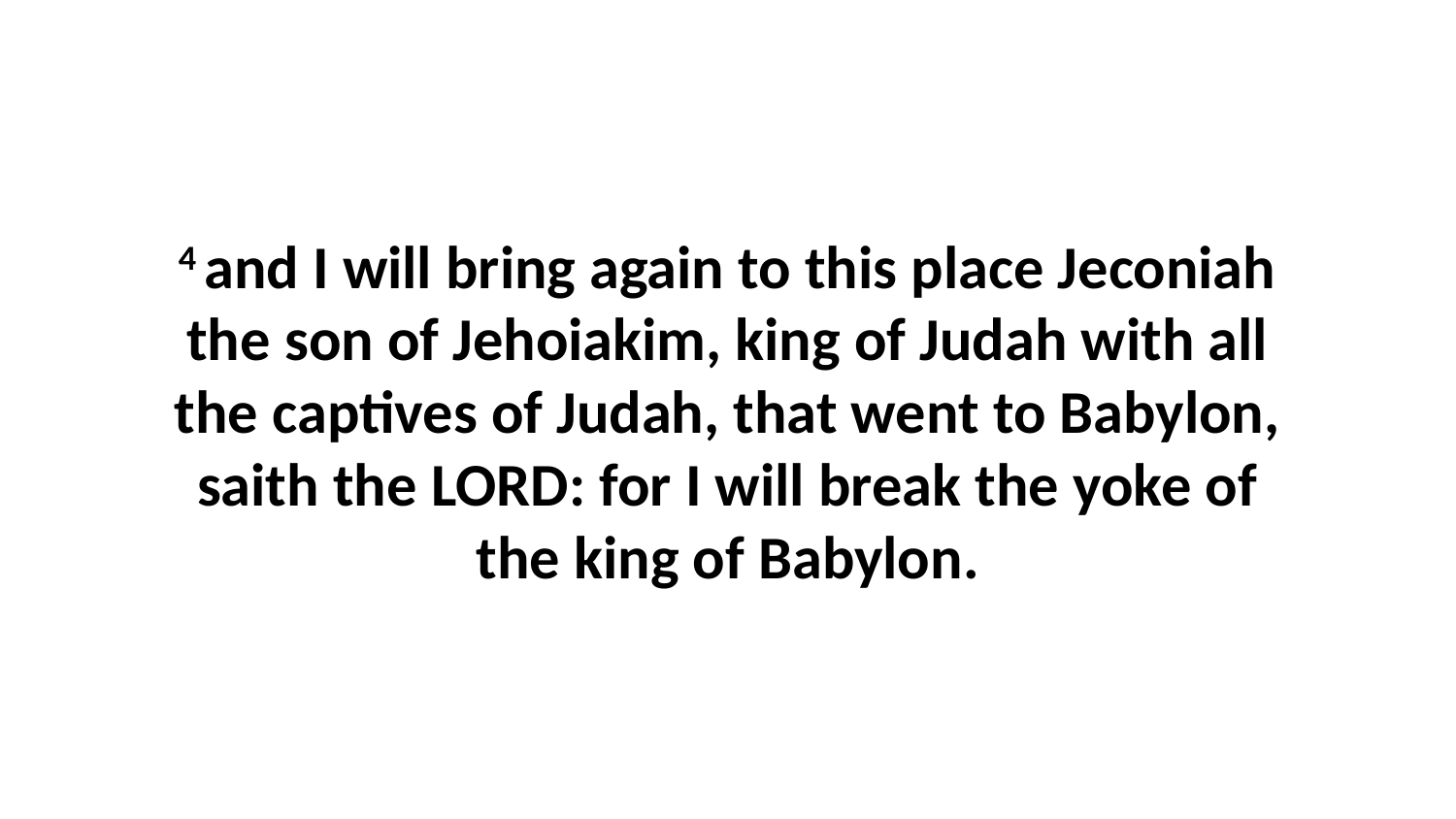

4 and I will bring again to this place Jeconiah the son of Jehoiakim, king of Judah with all the captives of Judah, that went to Babylon, saith the LORD: for I will break the yoke of the king of Babylon.